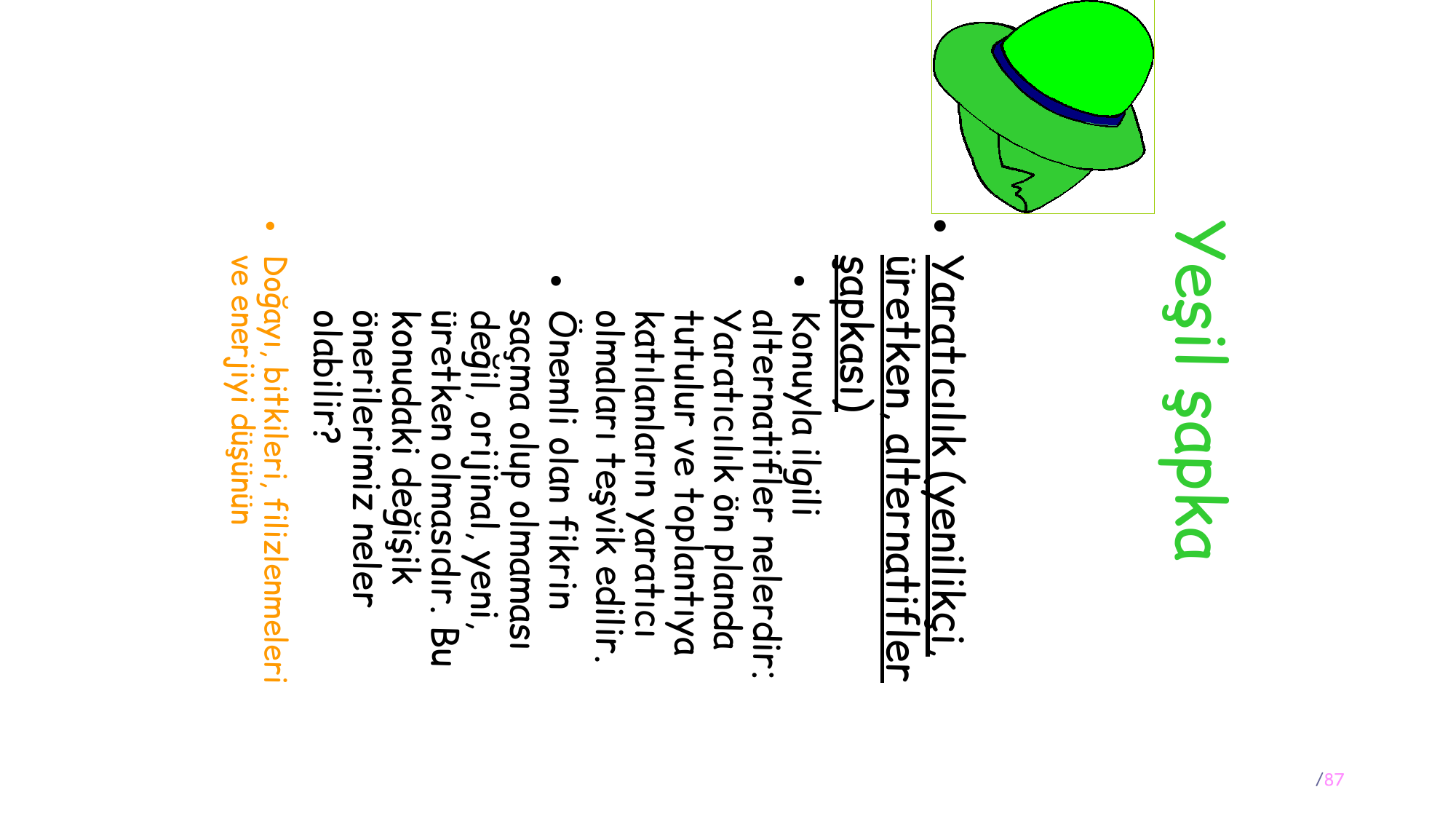

Yeşil şapka

Yaratıcılık (yenilikçi, üretken, alternatifler şapkası)
Konuyla ilgili alternatifler nelerdir: Yaratıcılık ön planda tutulur ve toplantıya katılanların yaratıcı olmaları teşvik edilir.
Önemli olan fikrin saçma olup olmaması değil, orijinal, yeni, üretken olmasıdır. Bu konudaki değişik önerilerimiz neler olabilir?
Doğayı, bitkileri, filizlenmeleri ve enerjiyi düşünün
16/87